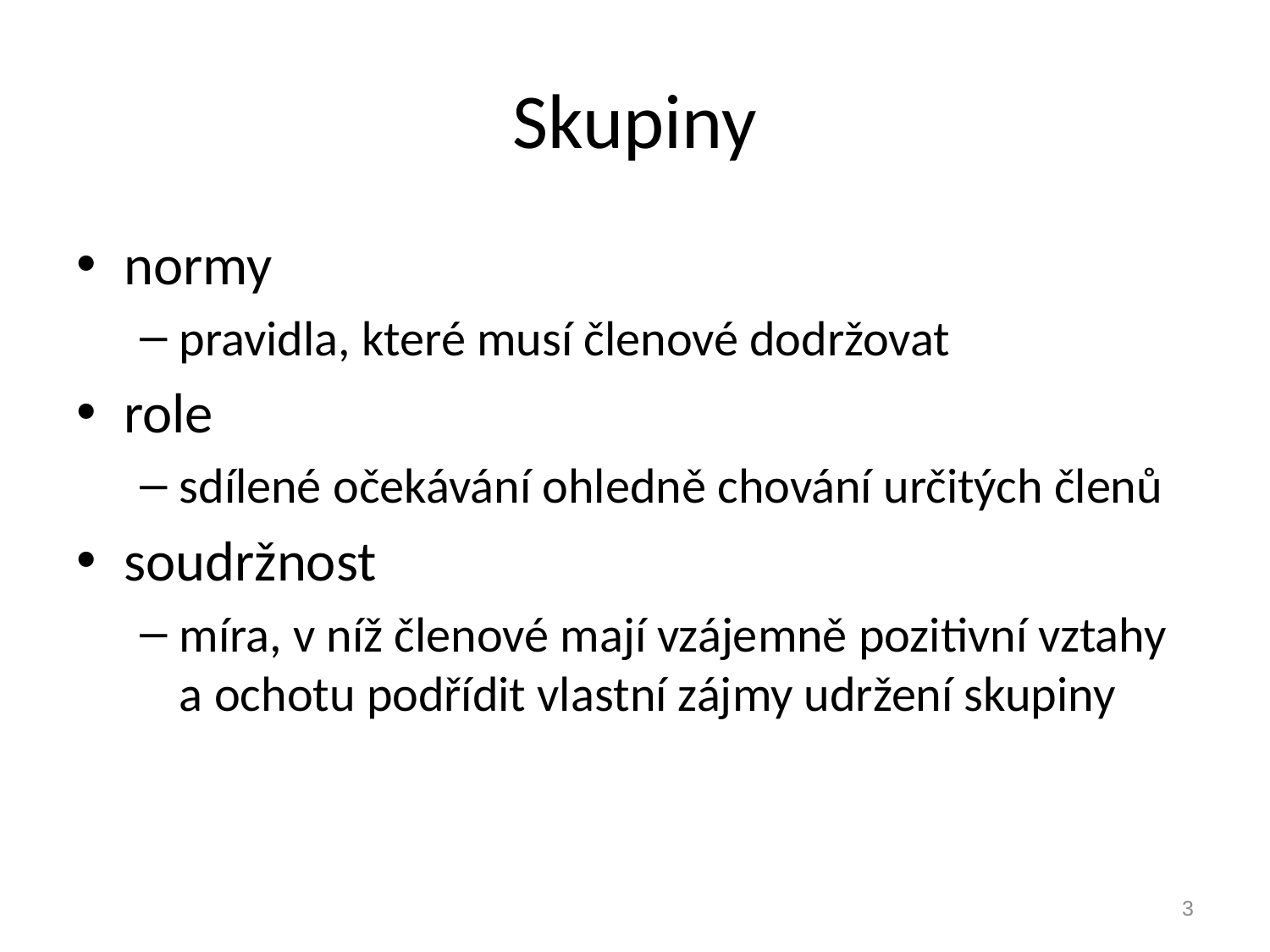

# Skupiny
normy
pravidla, které musí členové dodržovat
role
sdílené očekávání ohledně chování určitých členů
soudržnost
míra, v níž členové mají vzájemně pozitivní vztahy a ochotu podřídit vlastní zájmy udržení skupiny
3